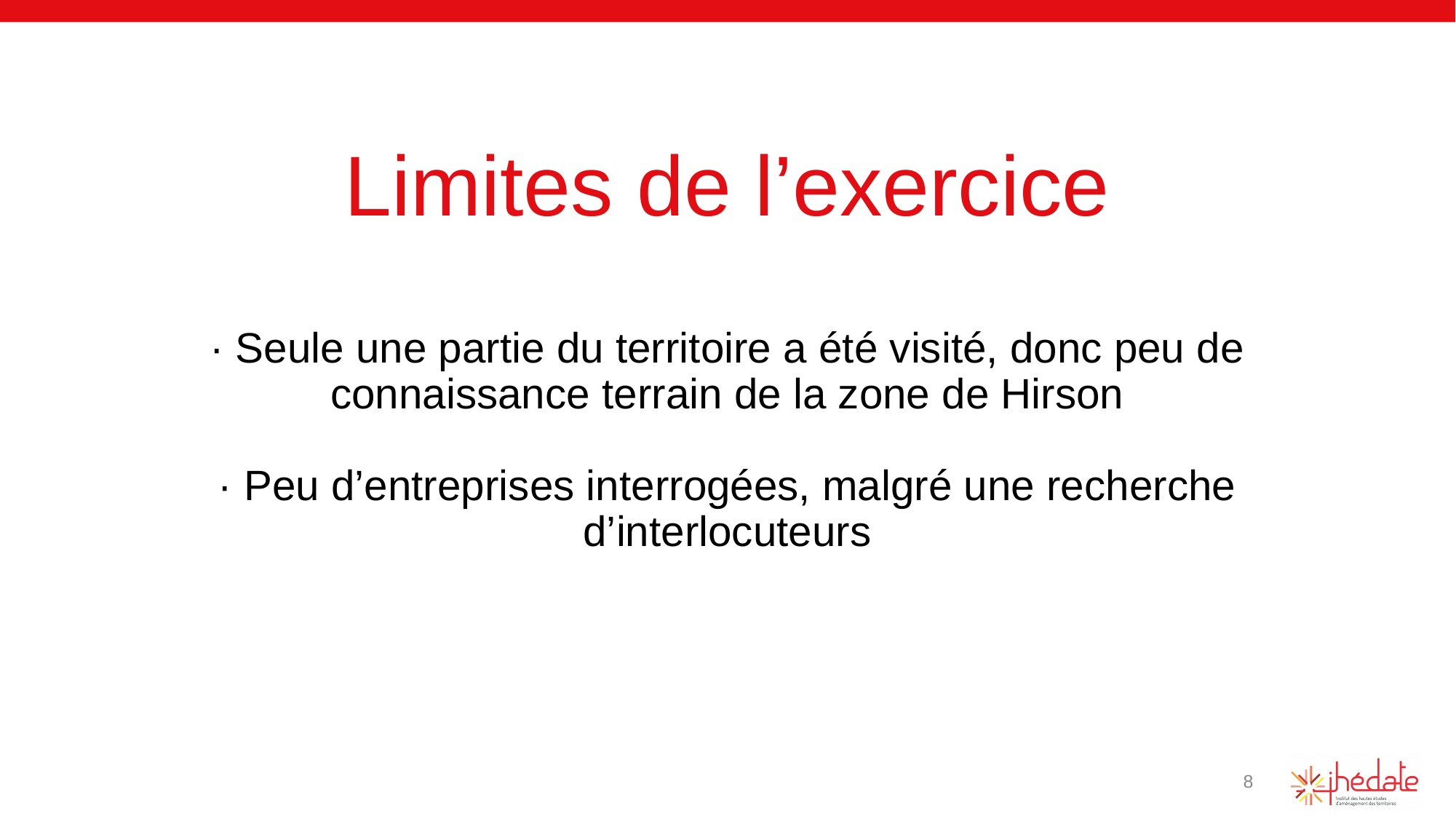

# Limites de l’exercice

· Seule une partie du territoire a été visité, donc peu de connaissance terrain de la zone de Hirson
· Peu d’entreprises interrogées, malgré une recherche d’interlocuteurs
8